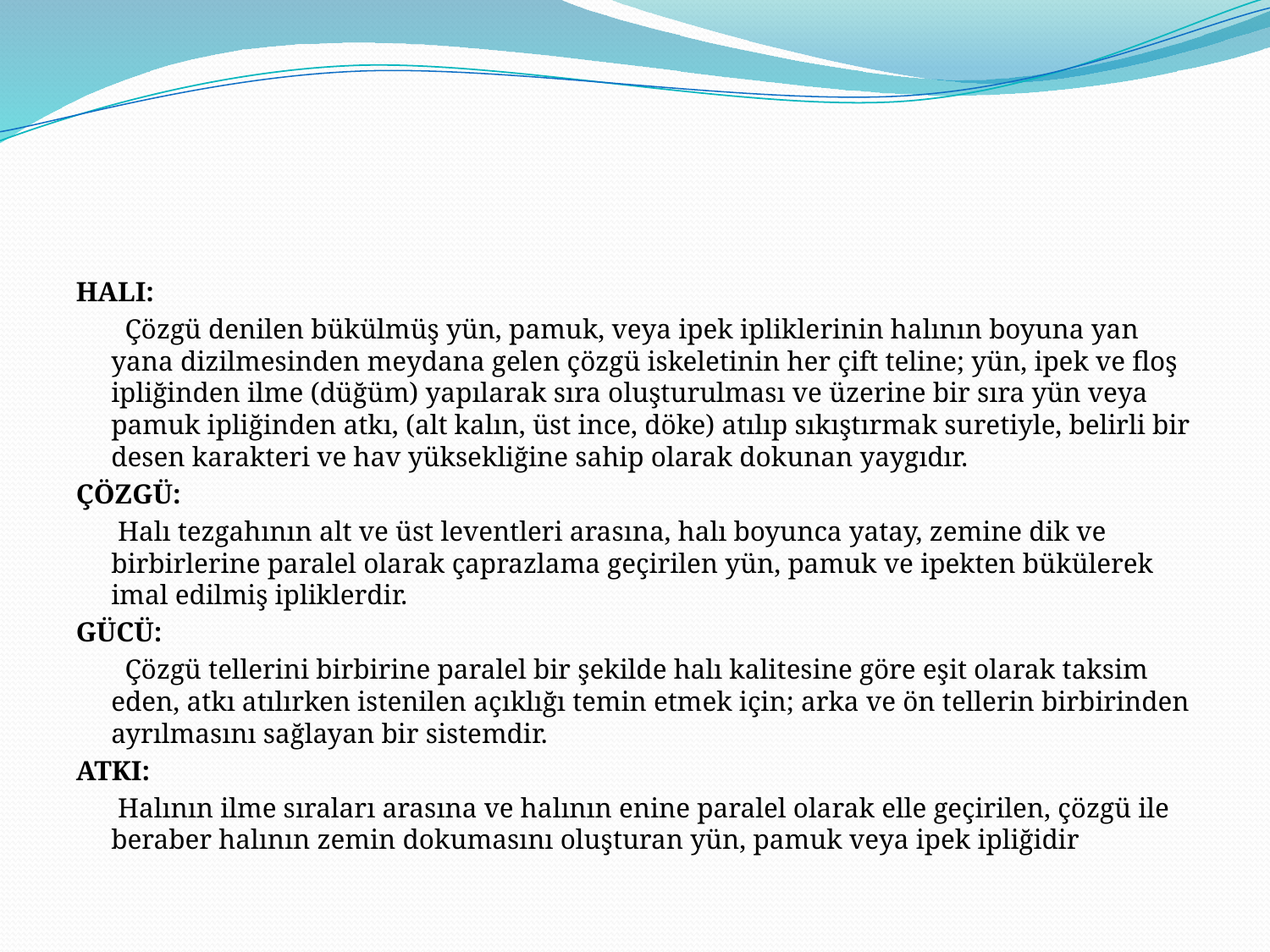

#
HALI:
       Çözgü denilen bükülmüş yün, pamuk, veya ipek iplikle­rinin halının boyuna yan yana dizilmesinden meydana gelen çözgü iskeletinin her çift teline; yün, ipek ve floş ipliğinden ilme (düğüm) ya­pılarak sıra oluşturulması ve üzerine bir sıra yün veya pamuk ipliğin­den atkı, (alt kalın, üst ince, döke) atılıp sıkıştırmak suretiyle, belirli bir desen karakteri ve hav yüksekliğine sahip olarak dokunan yaygıdır.
ÇÖZGÜ:
      Halı tezgahının alt ve üst leventleri arasına, halı boyunca yatay, zemine dik ve birbirlerine paralel olarak çaprazlama geçirilen yün, pamuk ve ipekten bükülerek imal edilmiş ipliklerdir.
GÜCÜ:
       Çözgü tellerini birbirine paralel bir şekilde halı kali­tesine göre eşit olarak taksim eden, atkı atılırken istenilen açıklığı temin etmek için; arka ve ön tellerin birbirinden ayrılmasını sağlayan bir sistemdir.
ATKI:
      Halının ilme sıraları arasına ve halının enine paralel olarak elle geçirilen, çözgü ile beraber halının zemin dokumasını oluşturan yün, pamuk veya ipek ipliğidir